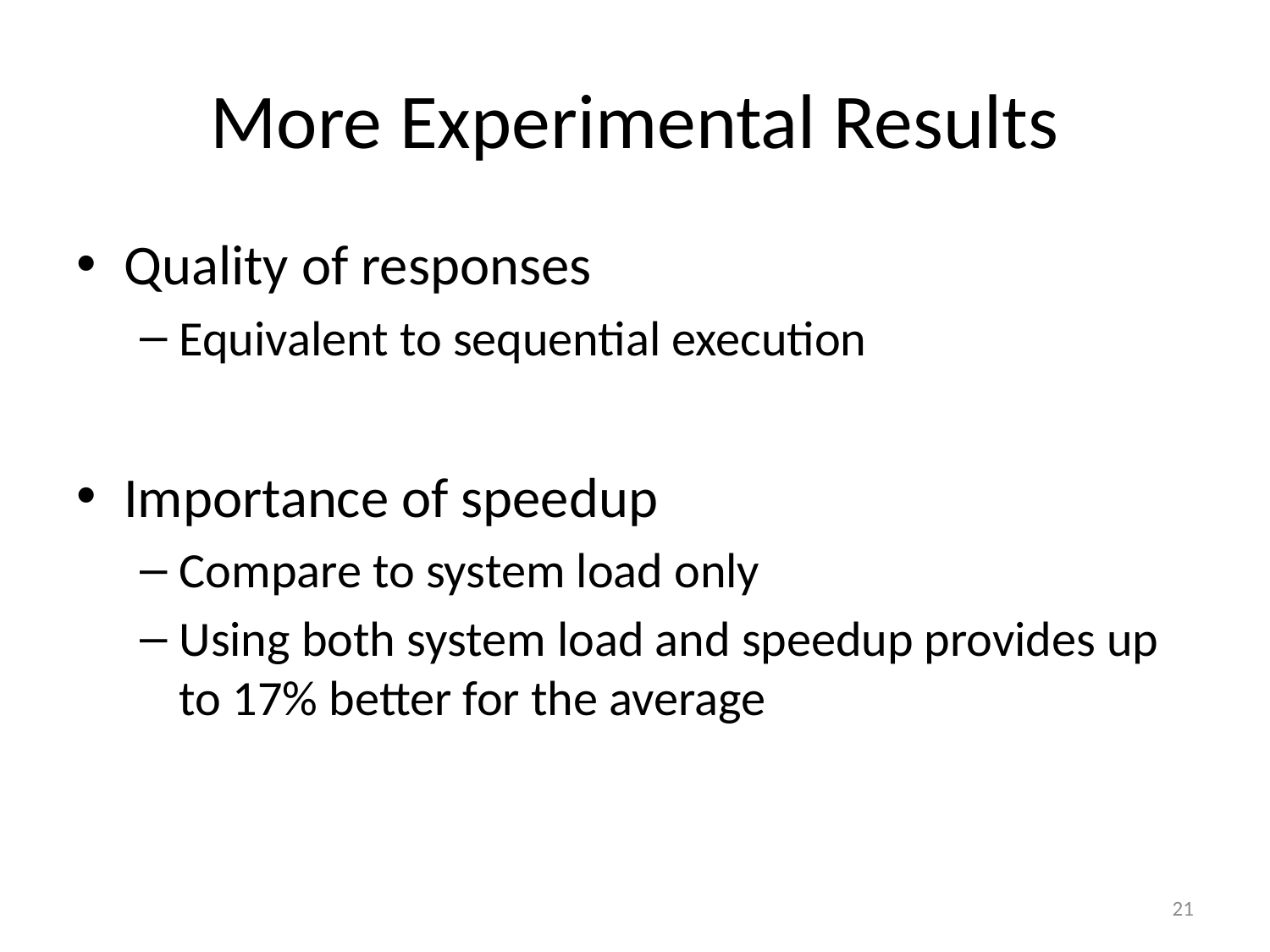

# More Experimental Results
Quality of responses
Equivalent to sequential execution

Importance of speedup
Compare to system load only
Using both system load and speedup provides up to 17% better for the average
21